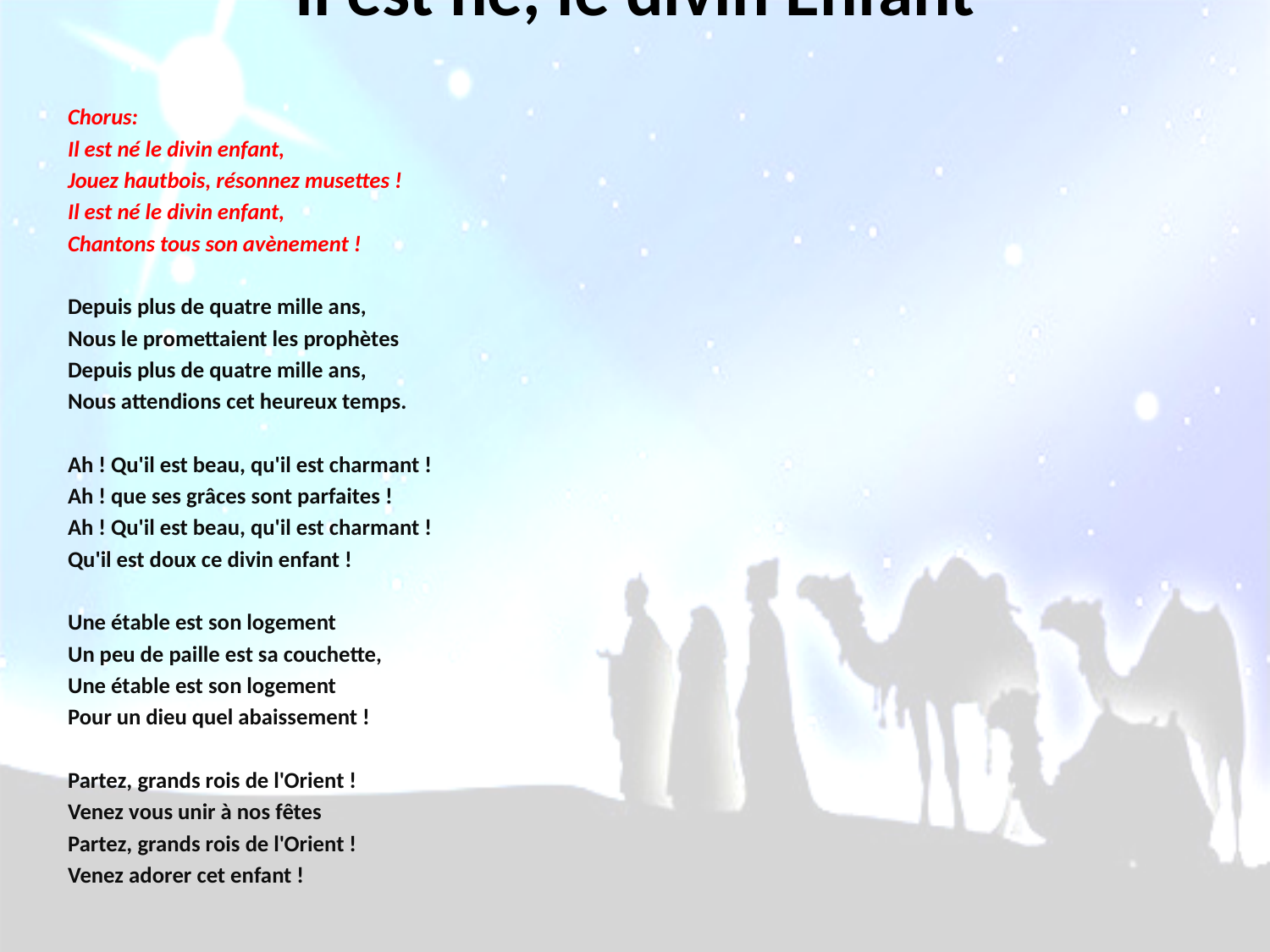

# Il est né, le divin Enfant
Chorus:
Il est né le divin enfant,
Jouez hautbois, résonnez musettes !
Il est né le divin enfant,
Chantons tous son avènement !

Depuis plus de quatre mille ans,
Nous le promettaient les prophètes
Depuis plus de quatre mille ans,
Nous attendions cet heureux temps.

Ah ! Qu'il est beau, qu'il est charmant !
Ah ! que ses grâces sont parfaites !
Ah ! Qu'il est beau, qu'il est charmant !
Qu'il est doux ce divin enfant !

Une étable est son logement
Un peu de paille est sa couchette,
Une étable est son logement
Pour un dieu quel abaissement !

Partez, grands rois de l'Orient !
Venez vous unir à nos fêtes
Partez, grands rois de l'Orient !
Venez adorer cet enfant !